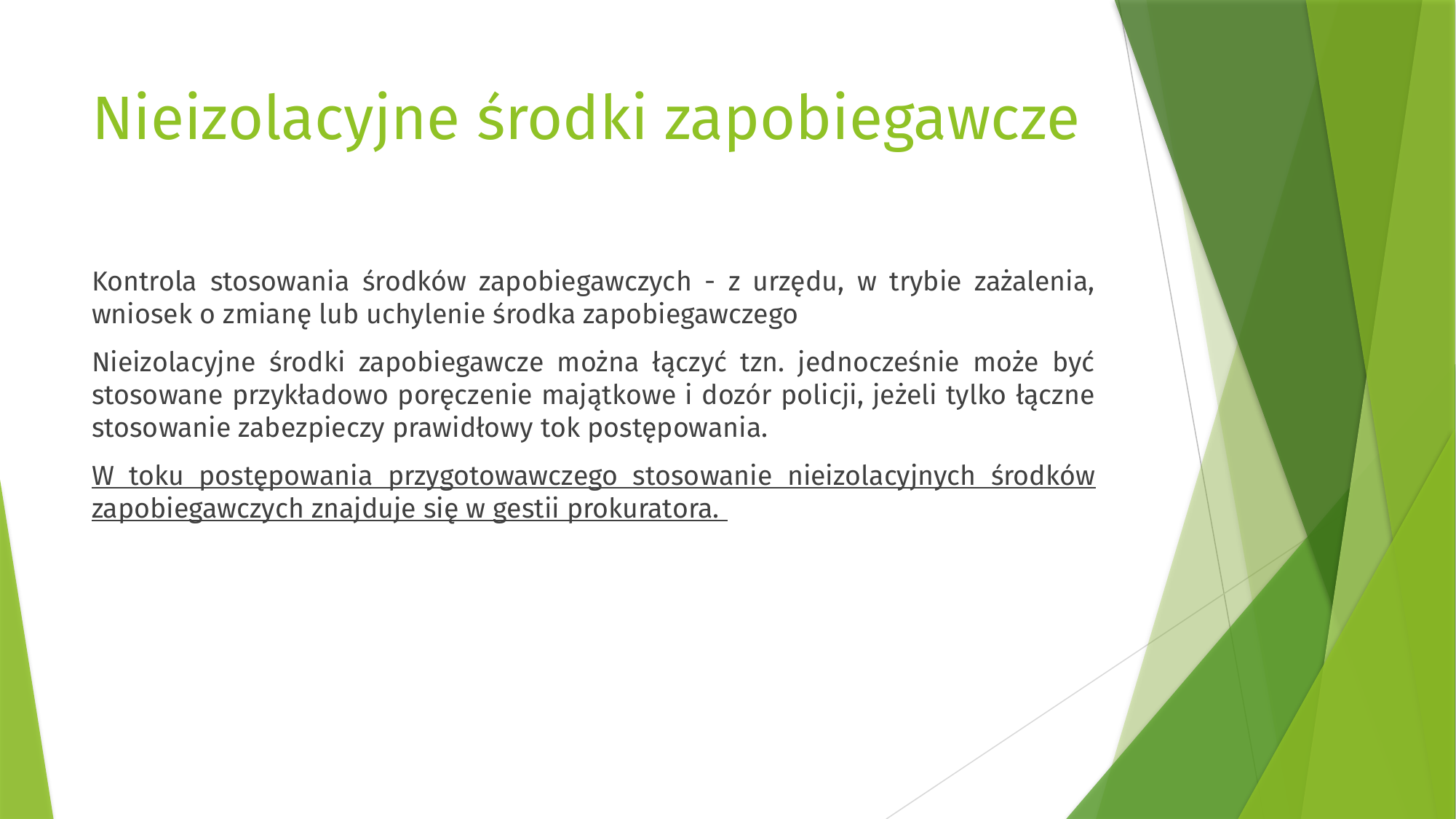

# Nieizolacyjne środki zapobiegawcze
Kontrola stosowania środków zapobiegawczych - z urzędu, w trybie zażalenia, wniosek o zmianę lub uchylenie środka zapobiegawczego
Nieizolacyjne środki zapobiegawcze można łączyć tzn. jednocześnie może być stosowane przykładowo poręczenie majątkowe i dozór policji, jeżeli tylko łączne stosowanie zabezpieczy prawidłowy tok postępowania.
W toku postępowania przygotowawczego stosowanie nieizolacyjnych środków zapobiegawczych znajduje się w gestii prokuratora.